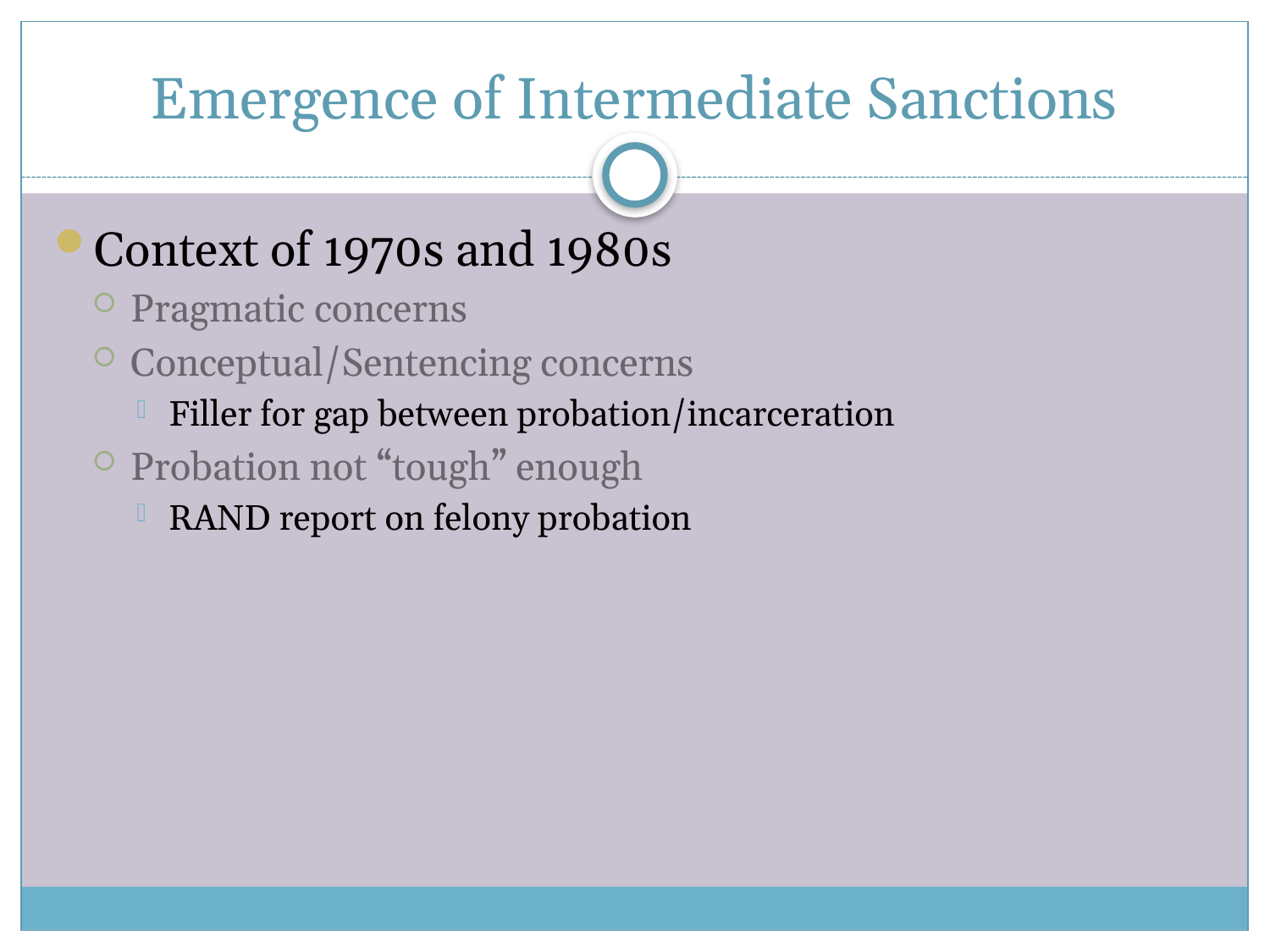

# Emergence of Intermediate Sanctions
Context of 1970s and 1980s
Pragmatic concerns
Conceptual/Sentencing concerns
Filler for gap between probation/incarceration
Probation not “tough” enough
RAND report on felony probation